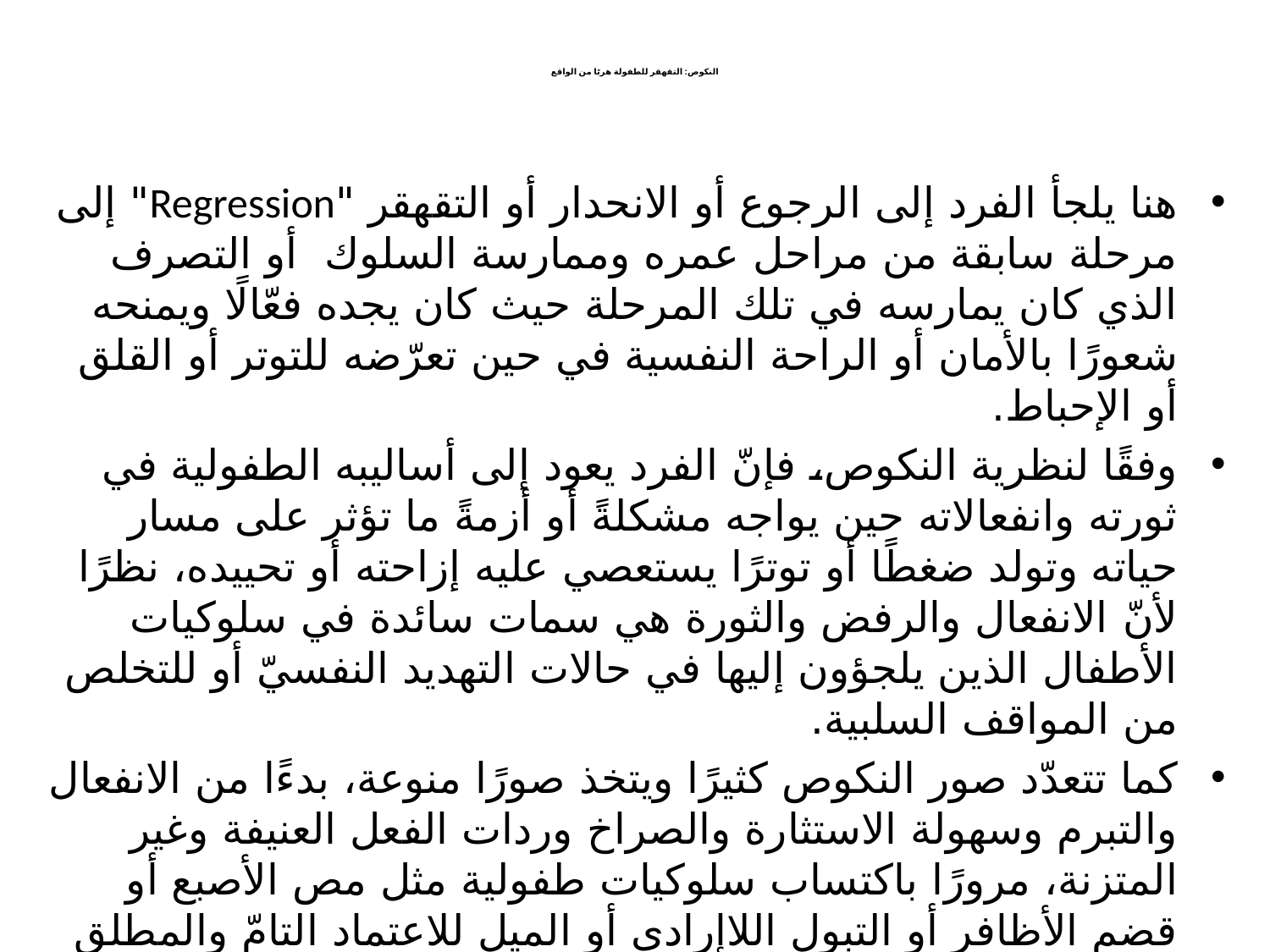

# النكوص: التقهقر للطفولة هربًا من الواقع
هنا يلجأ الفرد إلى الرجوع أو الانحدار أو التقهقر "Regression" إلى مرحلة سابقة من مراحل عمره وممارسة السلوك  أو التصرف الذي كان يمارسه في تلك المرحلة حيث كان يجده فعّالًا ويمنحه شعورًا بالأمان أو الراحة النفسية في حين تعرّضه للتوتر أو القلق أو الإحباط.
وفقًا لنظرية النكوص، فإنّ الفرد يعود إلى أساليبه الطفولية في ثورته وانفعالاته حين يواجه مشكلةً أو أزمةً ما تؤثر على مسار حياته وتولد ضغطًا أو توترًا يستعصي عليه إزاحته أو تحييده، نظرًا لأنّ الانفعال والرفض والثورة هي سمات سائدة في سلوكيات الأطفال الذين يلجؤون إليها في حالات التهديد النفسيّ أو للتخلص من المواقف السلبية.
كما تتعدّد صور النكوص كثيرًا ويتخذ صورًا منوعة، بدءًا من الانفعال والتبرم وسهولة الاستثارة والصراخ وردات الفعل العنيفة وغير المتزنة، مرورًا باكتساب سلوكيات طفولية مثل مص الأصبع أو قضم الأظافر أو التبول اللاإرادي أو الميل للاعتماد التامّ والمطلق على الأم أو الشريك العاطفي، أو الغيرة الشديدة المرَضية، إلى الإدمان غير المتزن على الأكل أو التدخين أو الكحوليات.